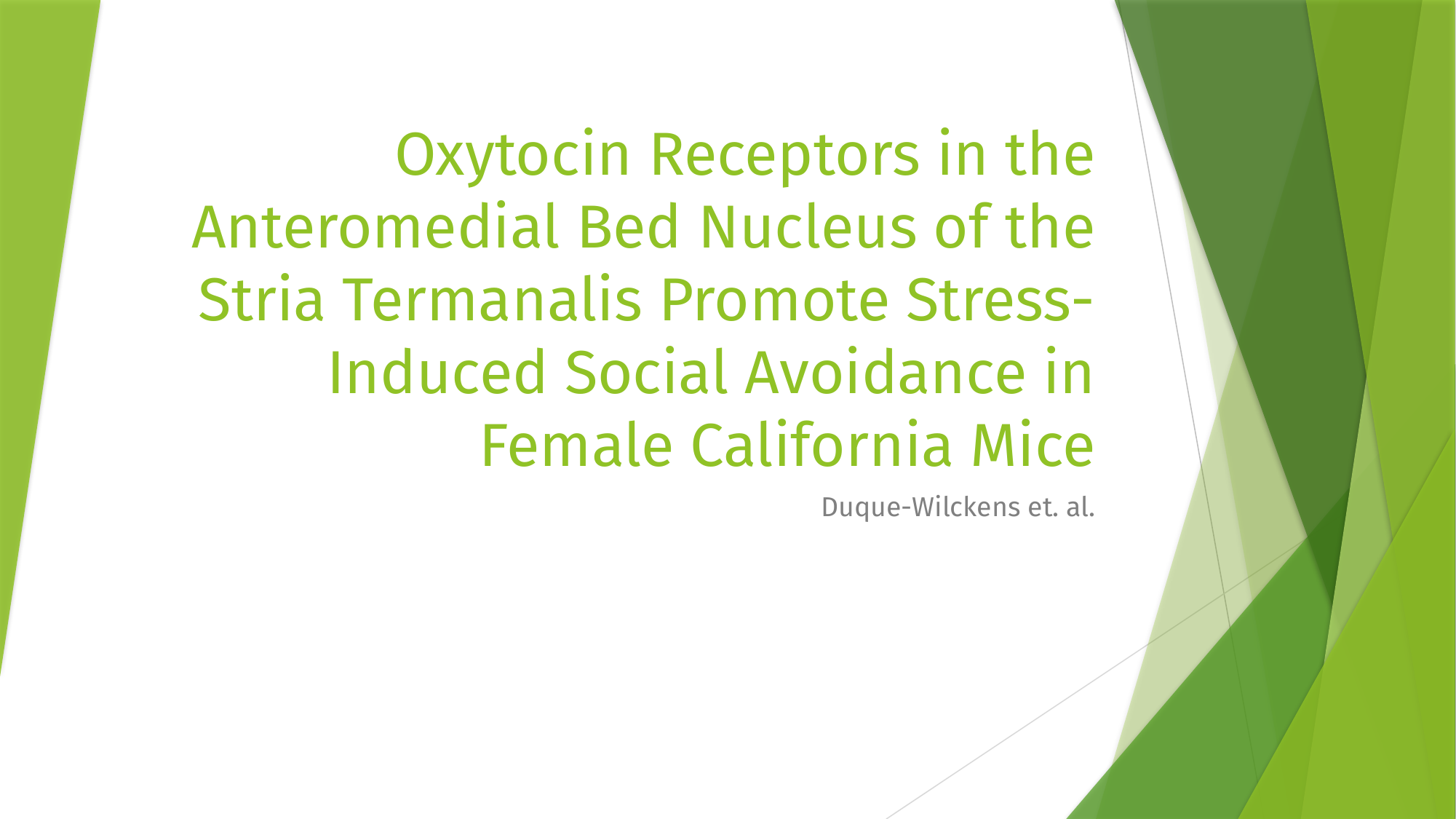

# Oxytocin Receptors in the Anteromedial Bed Nucleus of the Stria Termanalis Promote Stress-Induced Social Avoidance in Female California Mice
Duque-Wilckens et. al.